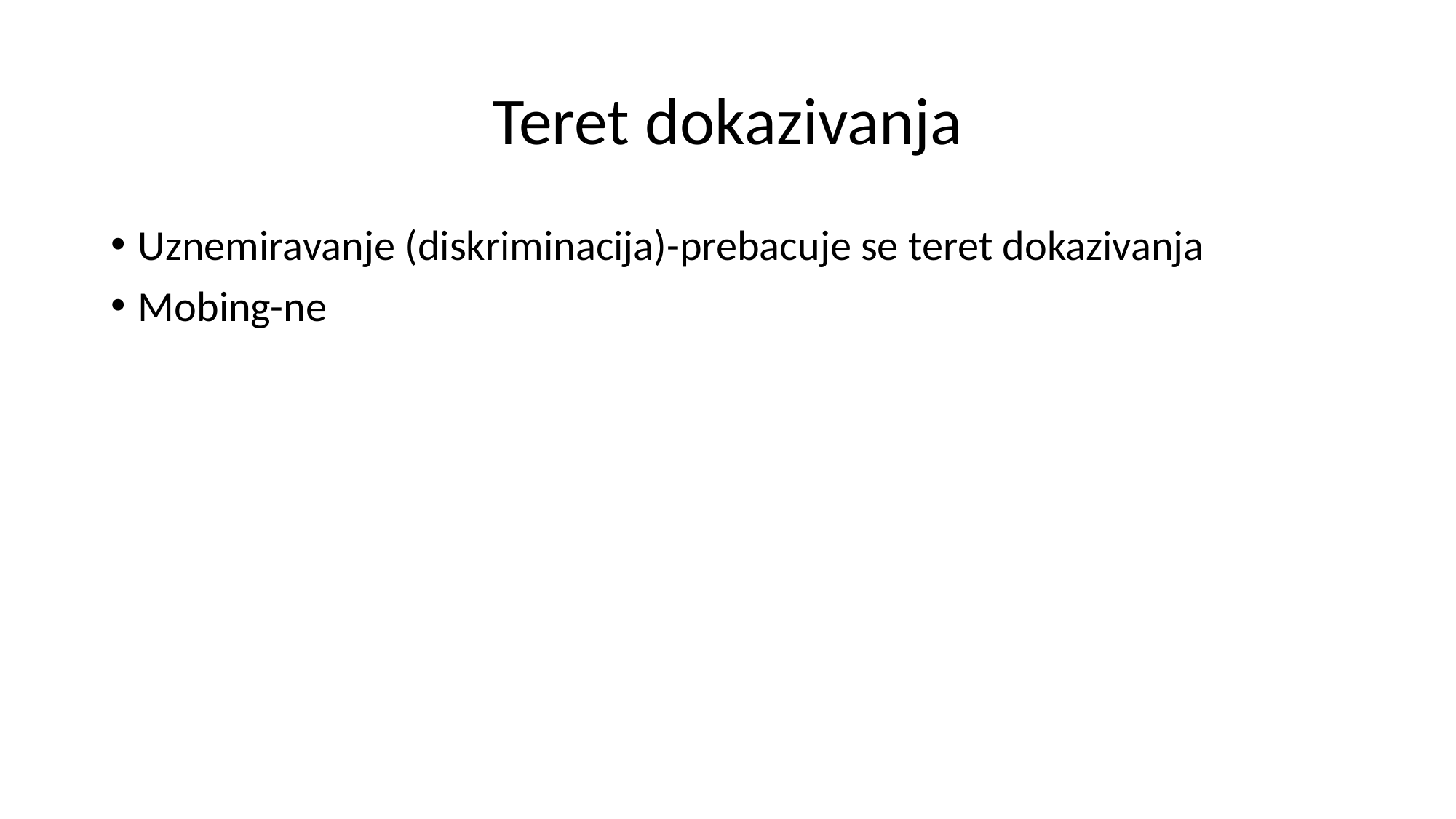

# Teret dokazivanja
Uznemiravanje (diskriminacija)-prebacuje se teret dokazivanja
Mobing-ne